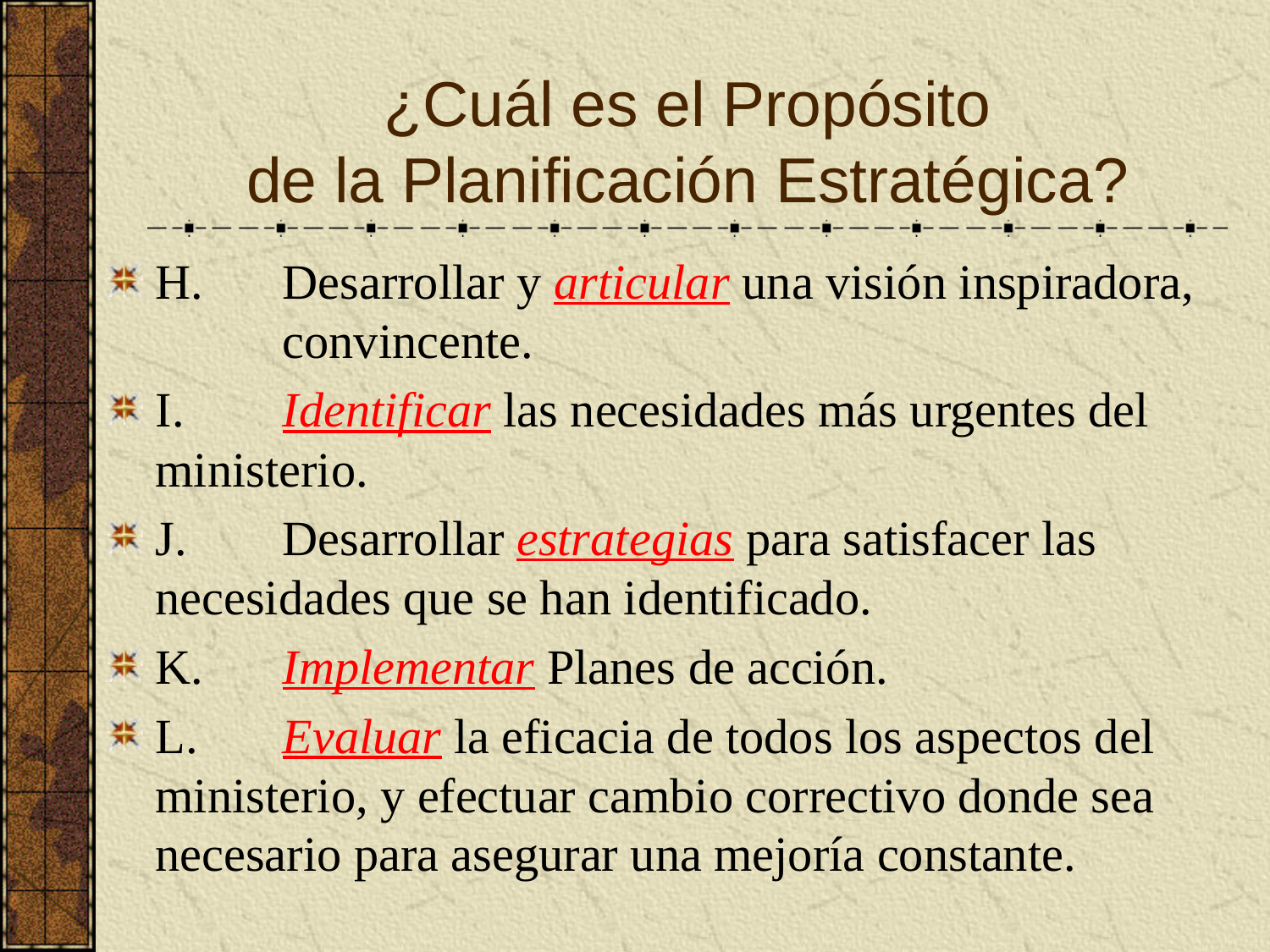

# ¿Cuál es el Propósito de la Planificación Estratégica?
H.	Desarrollar y articular una visión inspiradora, 	convincente.
I.	Identificar las necesidades más urgentes del 	ministerio.
J.	Desarrollar estrategias para satisfacer las 	necesidades que se han identificado.
K.	Implementar Planes de acción.
L.	Evaluar la eficacia de todos los aspectos del 	ministerio, y efectuar cambio correctivo donde sea 	necesario para asegurar una mejoría constante.